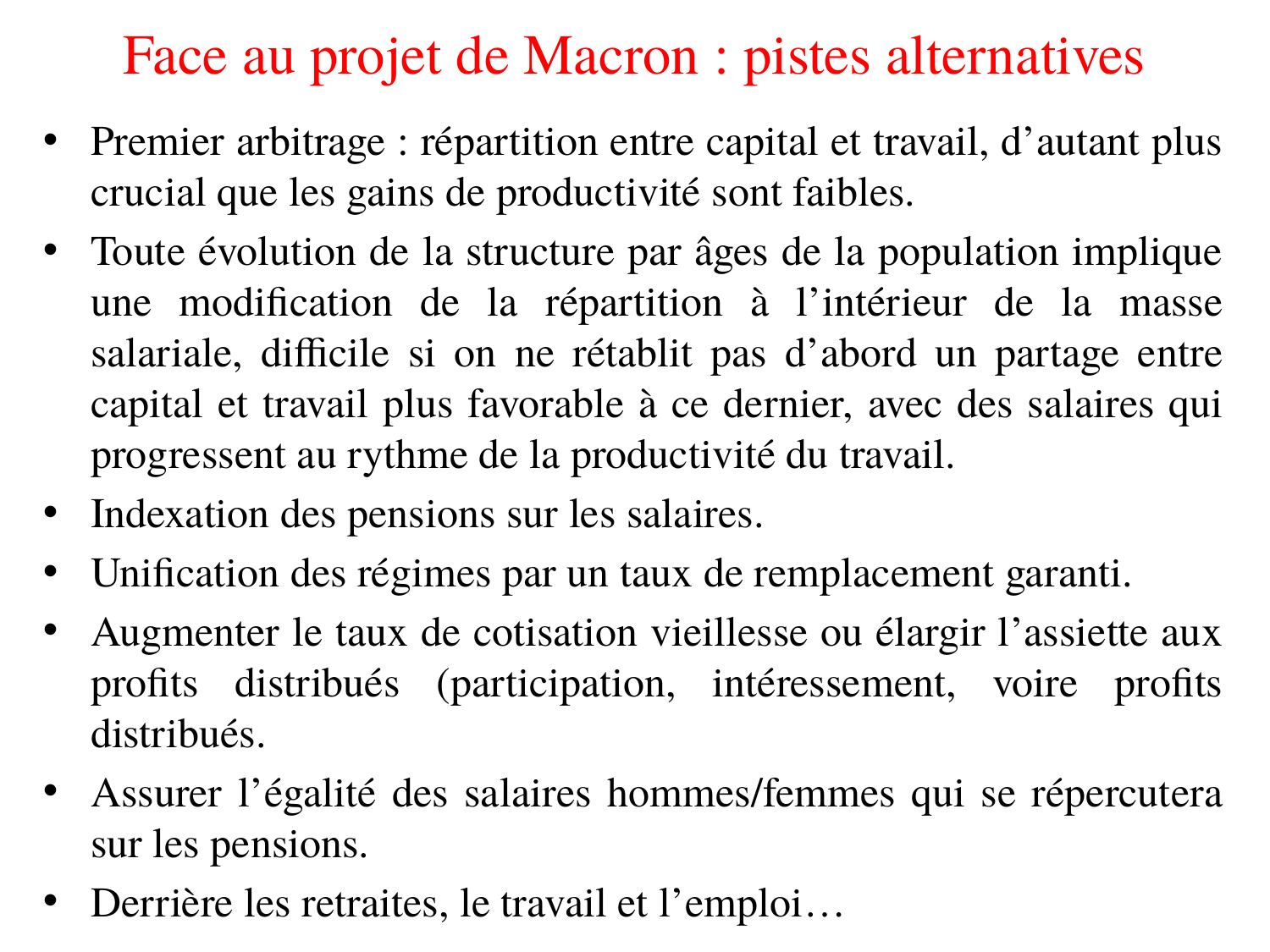

# Face au projet de Macron : pistes alternatives
Premier arbitrage : répartition entre capital et travail, d’autant plus crucial que les gains de productivité sont faibles.
Toute évolution de la structure par âges de la population implique une modification de la répartition à l’intérieur de la masse salariale, difficile si on ne rétablit pas d’abord un partage entre capital et travail plus favorable à ce dernier, avec des salaires qui progressent au rythme de la productivité du travail.
Indexation des pensions sur les salaires.
Unification des régimes par un taux de remplacement garanti.
Augmenter le taux de cotisation vieillesse ou élargir l’assiette aux profits distribués (participation, intéressement, voire profits distribués.
Assurer l’égalité des salaires hommes/femmes qui se répercutera sur les pensions.
Derrière les retraites, le travail et l’emploi…